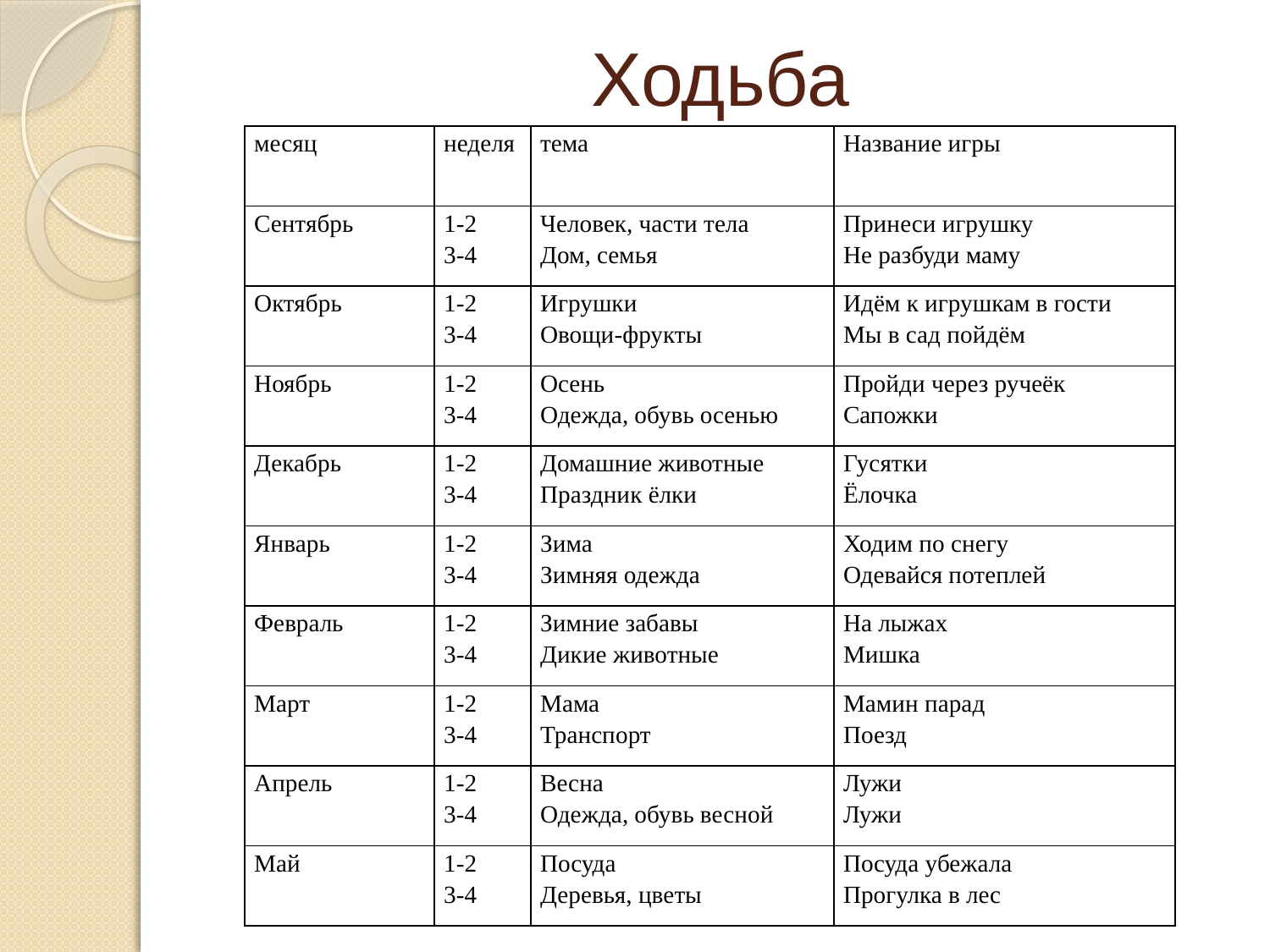

# Ходьба
| месяц | неделя | тема | Название игры |
| --- | --- | --- | --- |
| Сентябрь | 1-2 3-4 | Человек, части тела Дом, семья | Принеси игрушку Не разбуди маму |
| Октябрь | 1-2 3-4 | Игрушки Овощи-фрукты | Идём к игрушкам в гости Мы в сад пойдём |
| Ноябрь | 1-2 3-4 | Осень Одежда, обувь осенью | Пройди через ручеёк Сапожки |
| Декабрь | 1-2 3-4 | Домашние животные Праздник ёлки | Гусятки Ёлочка |
| Январь | 1-2 3-4 | Зима Зимняя одежда | Ходим по снегу Одевайся потеплей |
| Февраль | 1-2 3-4 | Зимние забавы Дикие животные | На лыжах Мишка |
| Март | 1-2 3-4 | Мама Транспорт | Мамин парад Поезд |
| Апрель | 1-2 3-4 | Весна Одежда, обувь весной | Лужи Лужи |
| Май | 1-2 3-4 | Посуда Деревья, цветы | Посуда убежала Прогулка в лес |